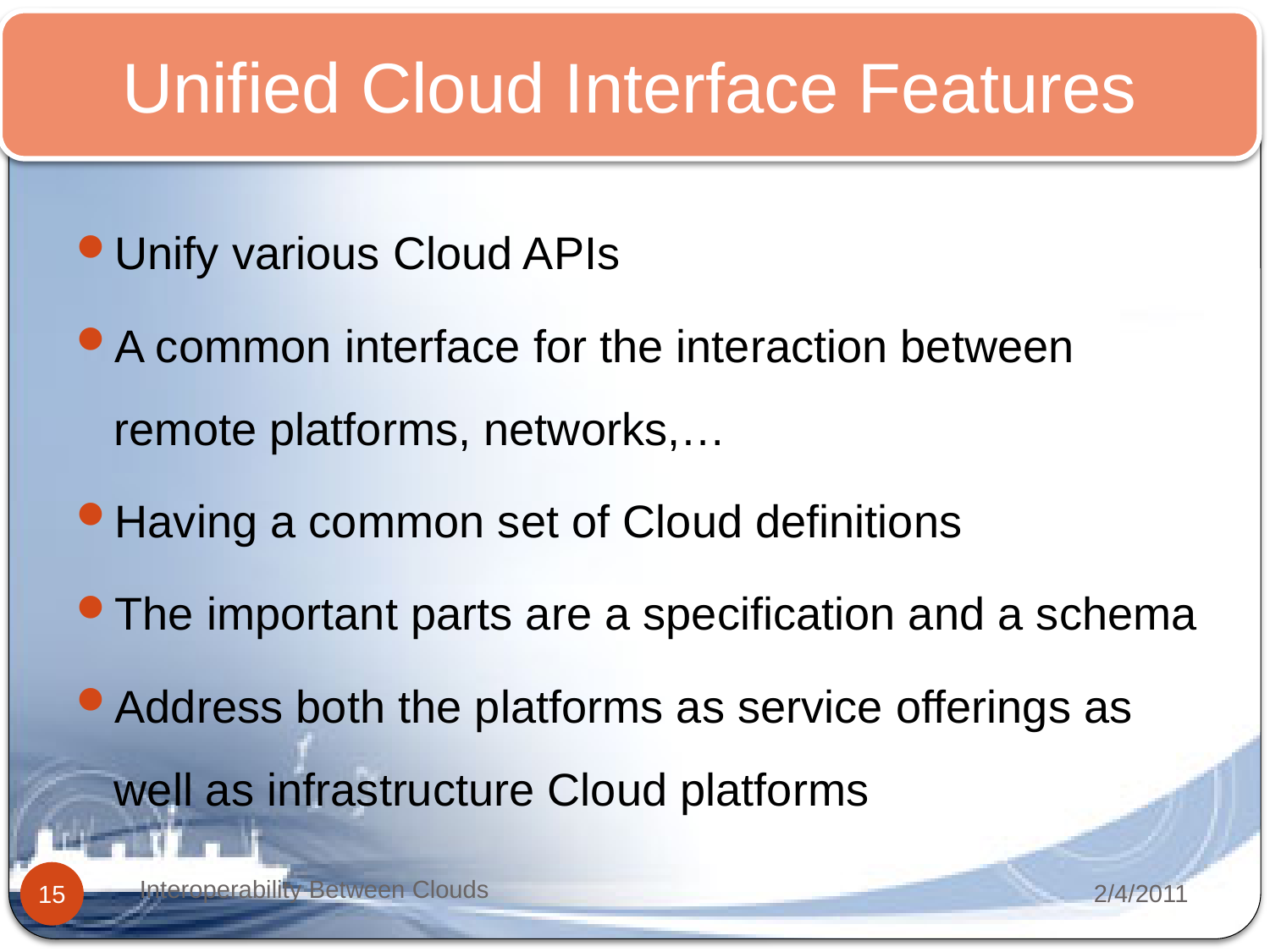

Unified Cloud Interface Features
Unify various Cloud APIs
A common interface for the interaction between remote platforms, networks,…
Having a common set of Cloud definitions
The important parts are a specification and a schema
Address both the platforms as service offerings as well as infrastructure Cloud platforms
Interoperability Between Clouds
2/4/2011
15